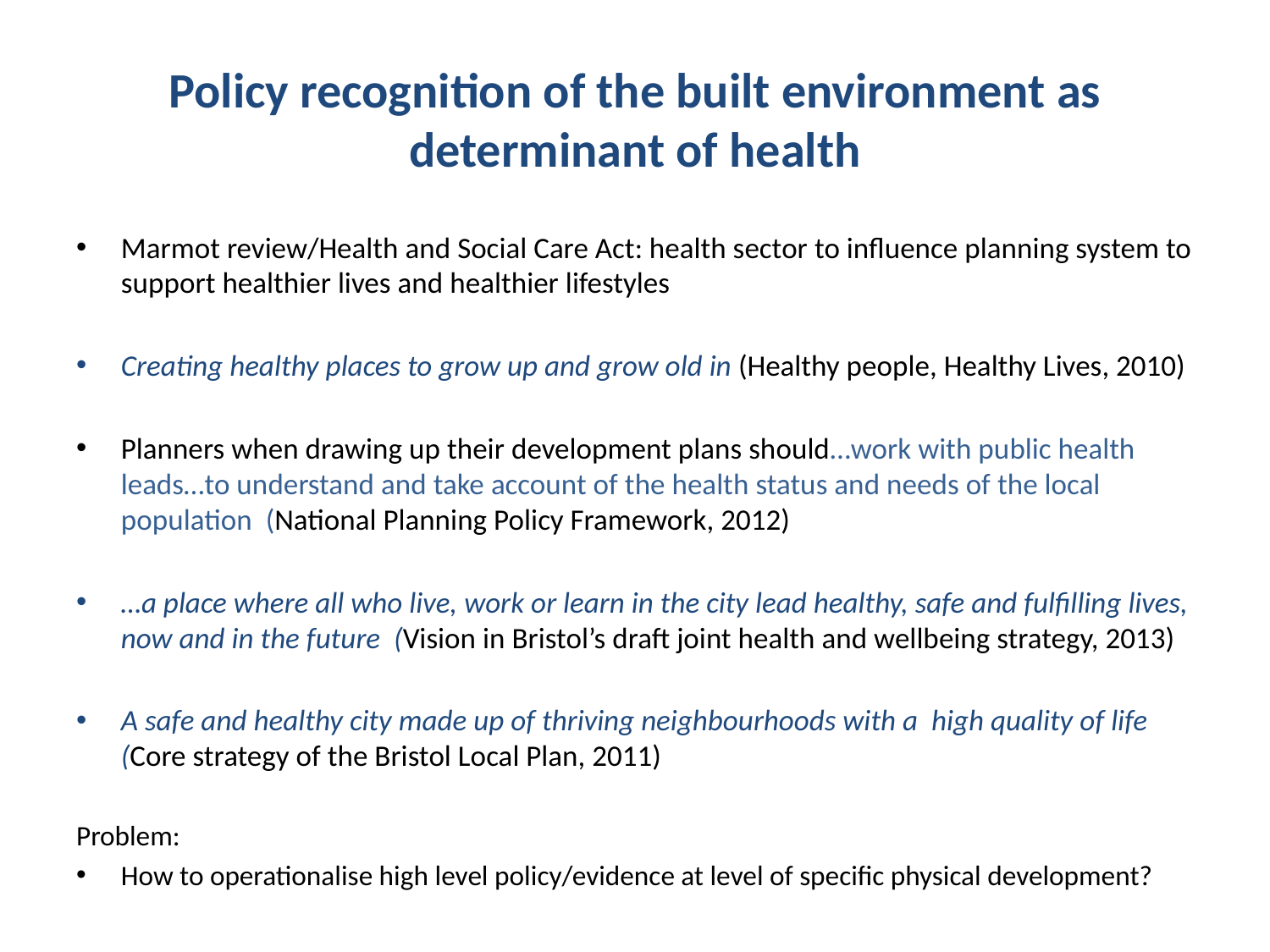

# Policy recognition of the built environment as determinant of health
Marmot review/Health and Social Care Act: health sector to influence planning system to support healthier lives and healthier lifestyles

Creating healthy places to grow up and grow old in (Healthy people, Healthy Lives, 2010)

Planners when drawing up their development plans should…work with public health leads…to understand and take account of the health status and needs of the local population  (National Planning Policy Framework, 2012)

…a place where all who live, work or learn in the city lead healthy, safe and fulfilling lives, now and in the future  (Vision in Bristol’s draft joint health and wellbeing strategy, 2013)

A safe and healthy city made up of thriving neighbourhoods with a  high quality of life (Core strategy of the Bristol Local Plan, 2011)

Problem:
How to operationalise high level policy/evidence at level of specific physical development?